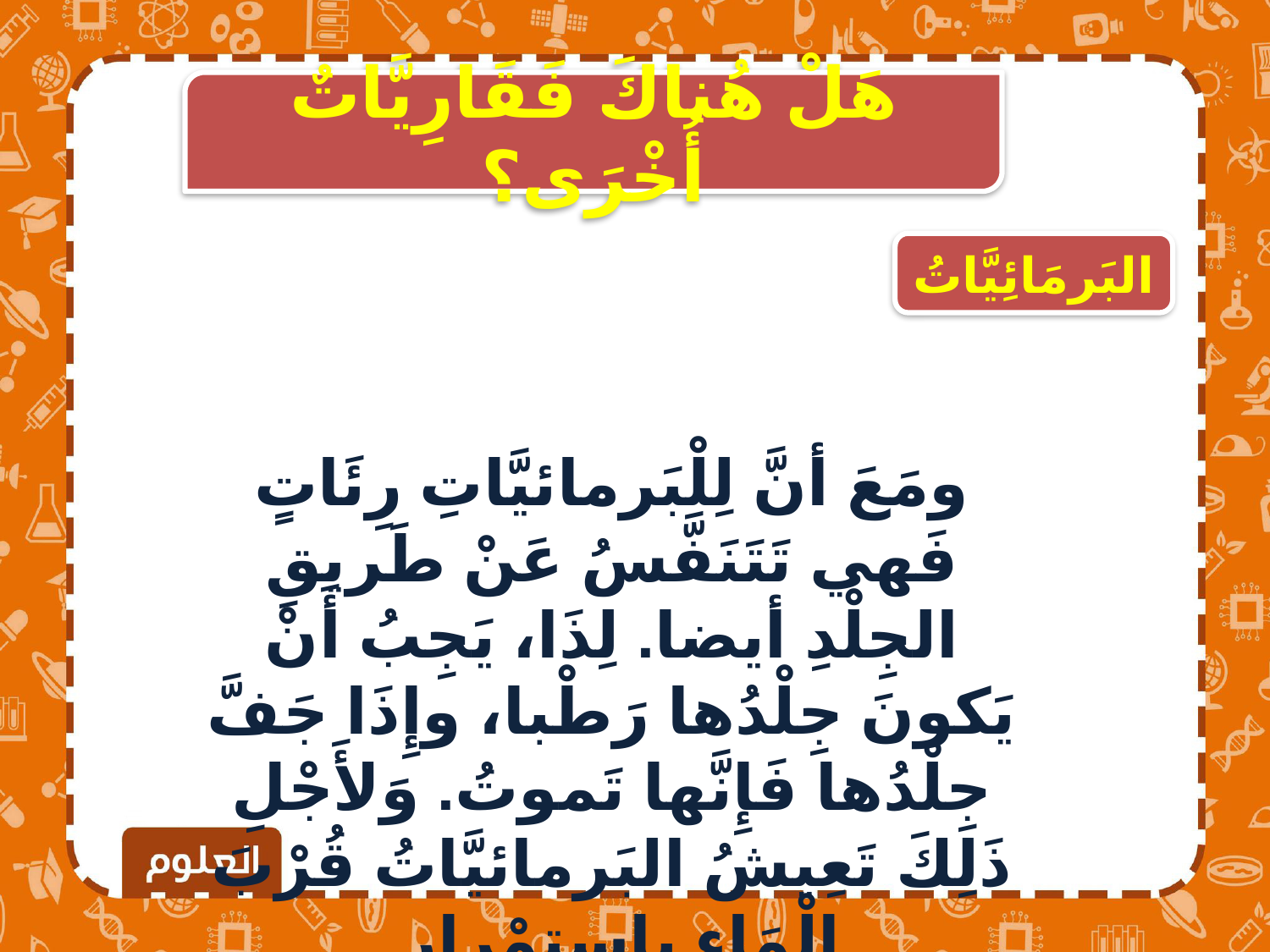

هَلْ هُناكَ فَقَارِيَّاتٌ أُخْرَى؟
البَرمَائِيَّاتُ
ومَعَ أنَّ لِلْبَرمائيَّاتِ رِئَاتٍ فَهي تَتَنَفَّسُ عَنْ طَريقِ الجِلْدِ أيضا. لِذَا، يَجِبُ أَنْ يَكونَ جِلْدُها رَطْبا، وإِذَا جَفَّ جِلْدُها فَإِنَّها تَموتُ. وَلأَجْلِ ذَلِكَ تَعِيشُ البَرمائيَّاتُ قُرْبَ الْمَاءِ باستِمْرارٍ.